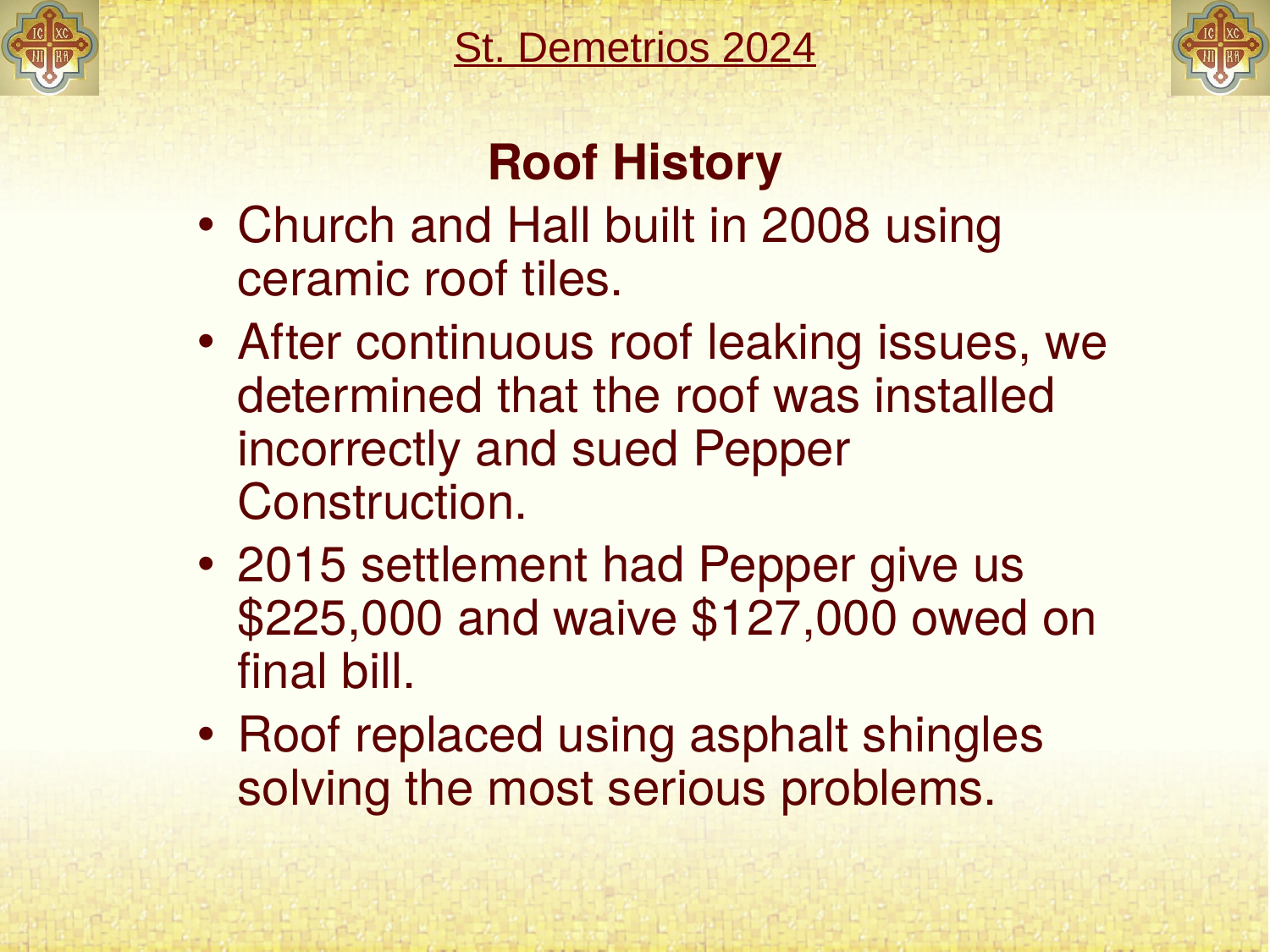

# St. Demetrios 2024
Roof History
Church and Hall built in 2008 using ceramic roof tiles.
After continuous roof leaking issues, we determined that the roof was installed incorrectly and sued Pepper Construction.
2015 settlement had Pepper give us $225,000 and waive $127,000 owed on final bill.
Roof replaced using asphalt shingles solving the most serious problems.